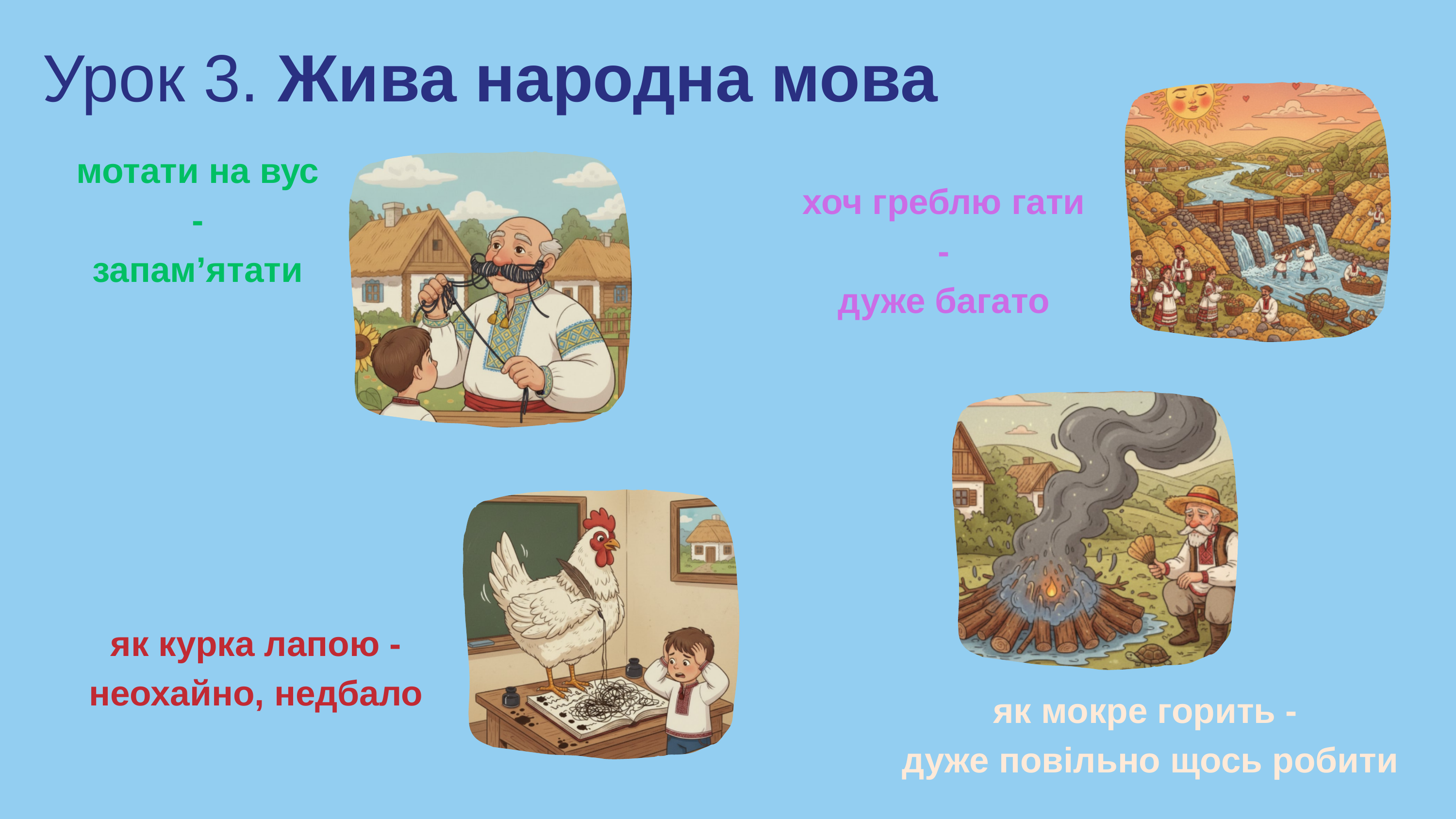

Урок 3. Жива народна мова

мотати на вус -
запам’ятати

хоч греблю гати -
дуже багато

як курка лапою -
неохайно, недбало
як мокре горить -
дуже повільно щось робити